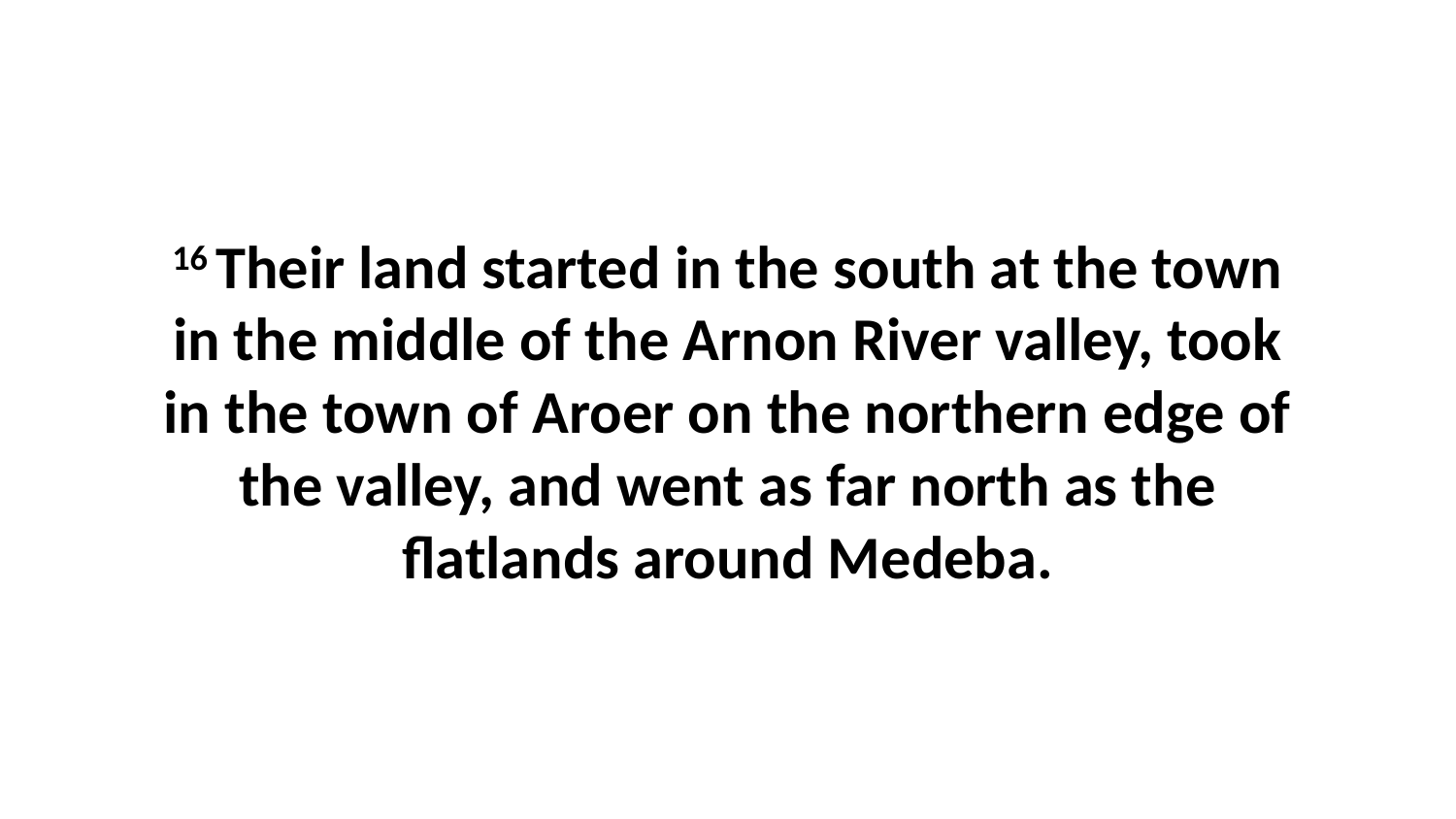

16 Their land started in the south at the town in the middle of the Arnon River valley, took in the town of Aroer on the northern edge of the valley, and went as far north as the flatlands around Medeba.